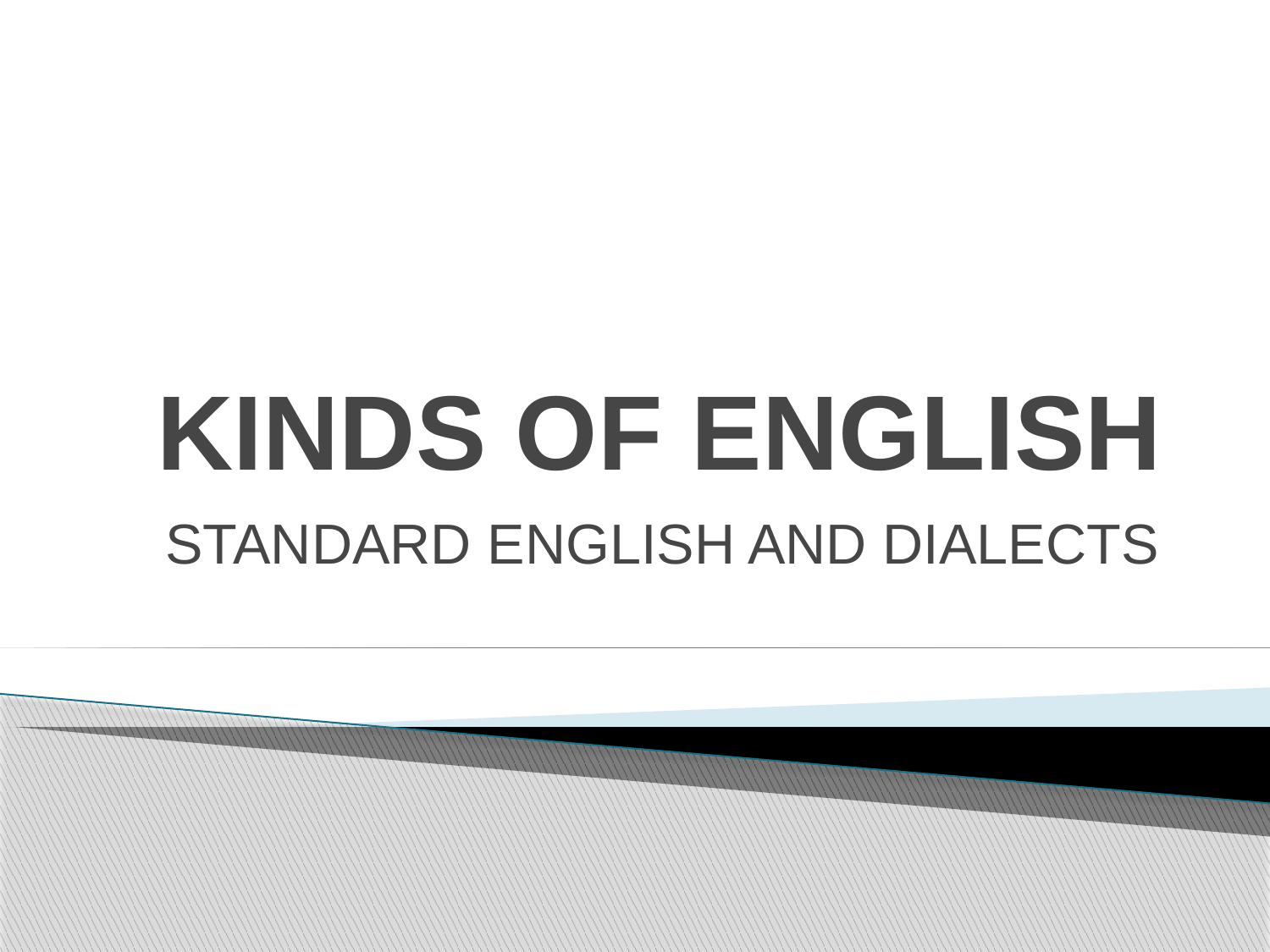

# KINDS OF ENGLISH
STANDARD ENGLISH AND DIALECTS